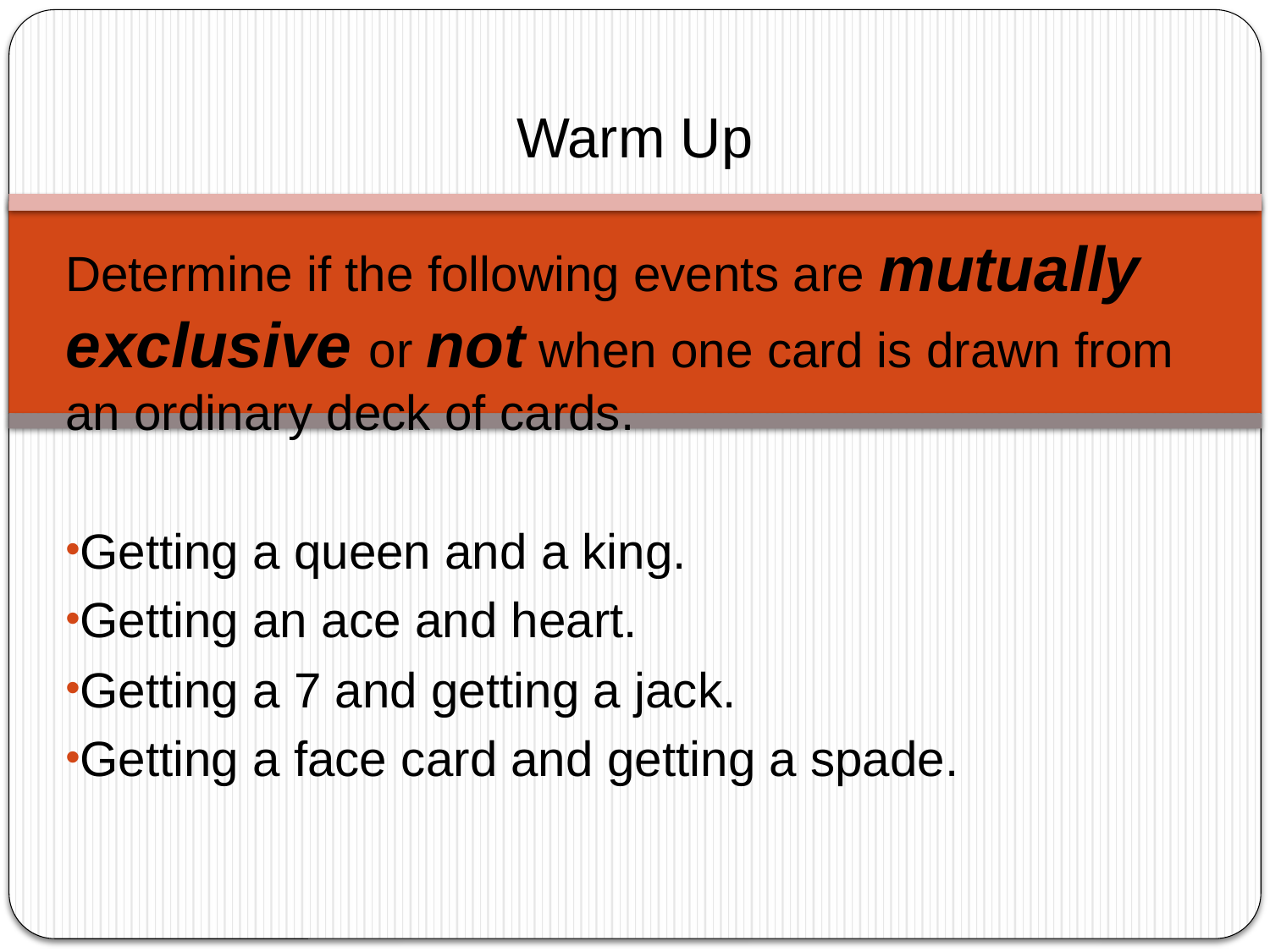

# Warm Up
Determine if the following events are mutually exclusive or not when one card is drawn from an ordinary deck of cards.

Getting a queen and a king.
Getting an ace and heart.
Getting a 7 and getting a jack.
Getting a face card and getting a spade.